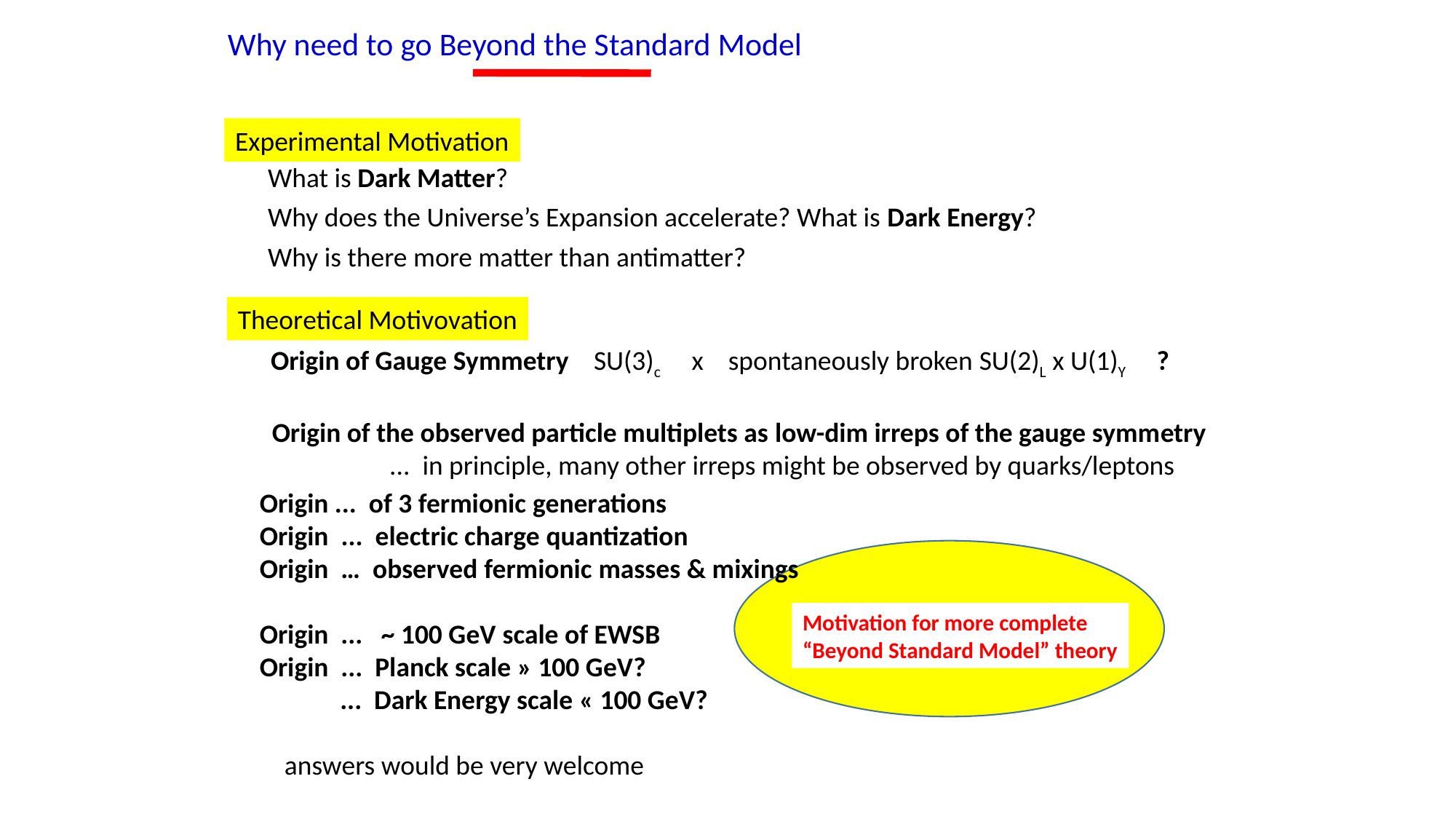

Why need to go Beyond the Standard Model
Experimental Motivation
What is Dark Matter?
Why does the Universe’s Expansion accelerate? What is Dark Energy?
Why is there more matter than antimatter?

Theoretical Motivovation
Origin of Gauge Symmetry    SU(3)c     x    spontaneously broken SU(2)L x U(1)Y     ?

Origin of the observed particle multiplets as low-dim irreps of the gauge symmetry
                   ...  in principle, many other irreps might be observed by quarks/leptons
Origin ...  of 3 fermionic generations
Origin  ...  electric charge quantization
Origin  …  observed fermionic masses & mixings

Origin  ...   ~ 100 GeV scale of EWSB
Origin  ...  Planck scale » 100 GeV?
             ...  Dark Energy scale « 100 GeV?

    answers would be very welcome

Motivation for more complete
“Beyond Standard Model” theory